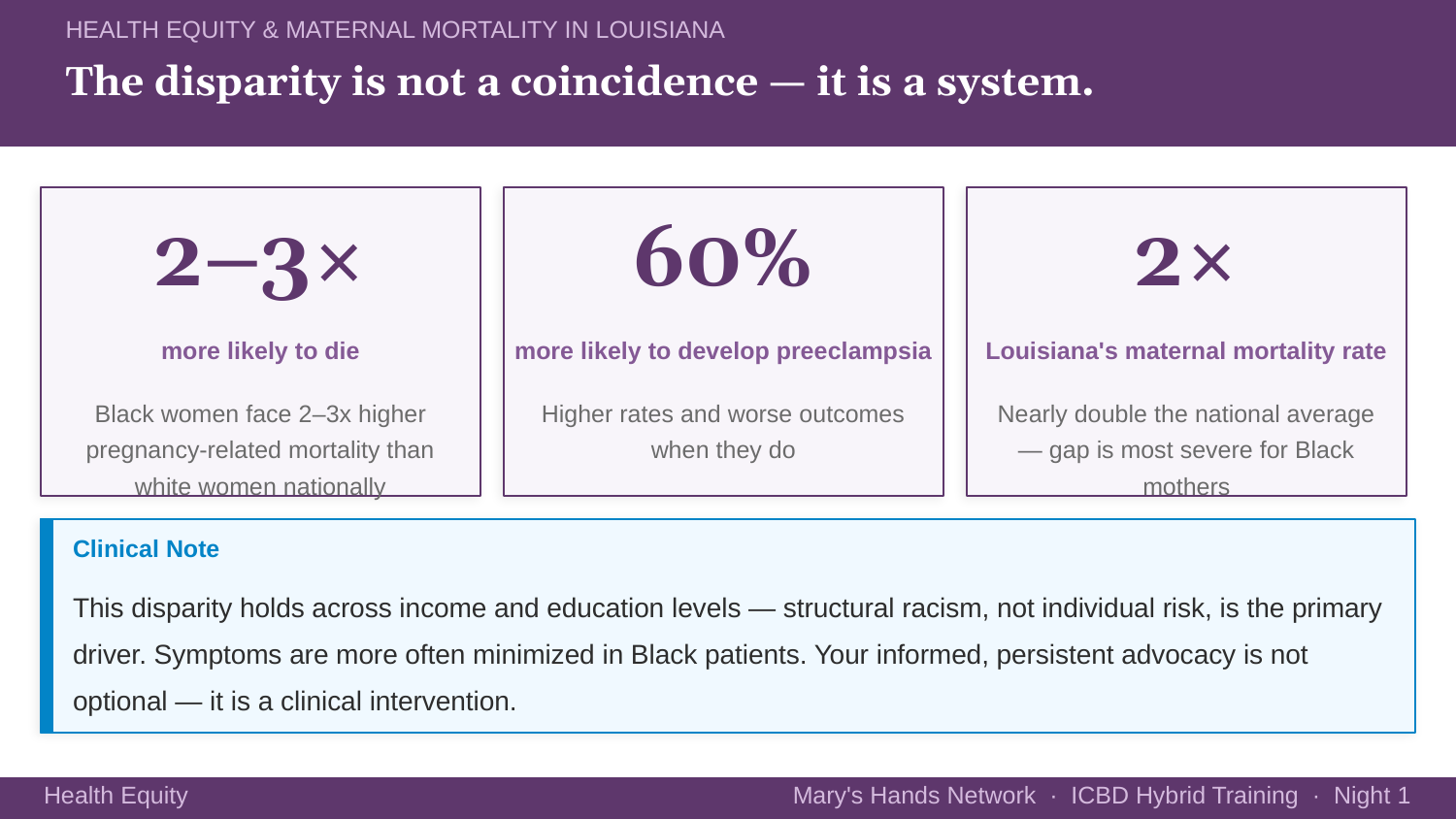

HEALTH EQUITY & MATERNAL MORTALITY IN LOUISIANA
The disparity is not a coincidence — it is a system.

2–3×
60%
2×
more likely to die
more likely to develop preeclampsia
Louisiana's maternal mortality rate
Black women face 2–3x higher pregnancy-related mortality than white women nationally
Higher rates and worse outcomes when they do
Nearly double the national average — gap is most severe for Black mothers

Clinical Note
This disparity holds across income and education levels — structural racism, not individual risk, is the primary driver. Symptoms are more often minimized in Black patients. Your informed, persistent advocacy is not optional — it is a clinical intervention.

Mary's Hands Network  ·  ICBD Hybrid Training  ·  Night 1
Health Equity